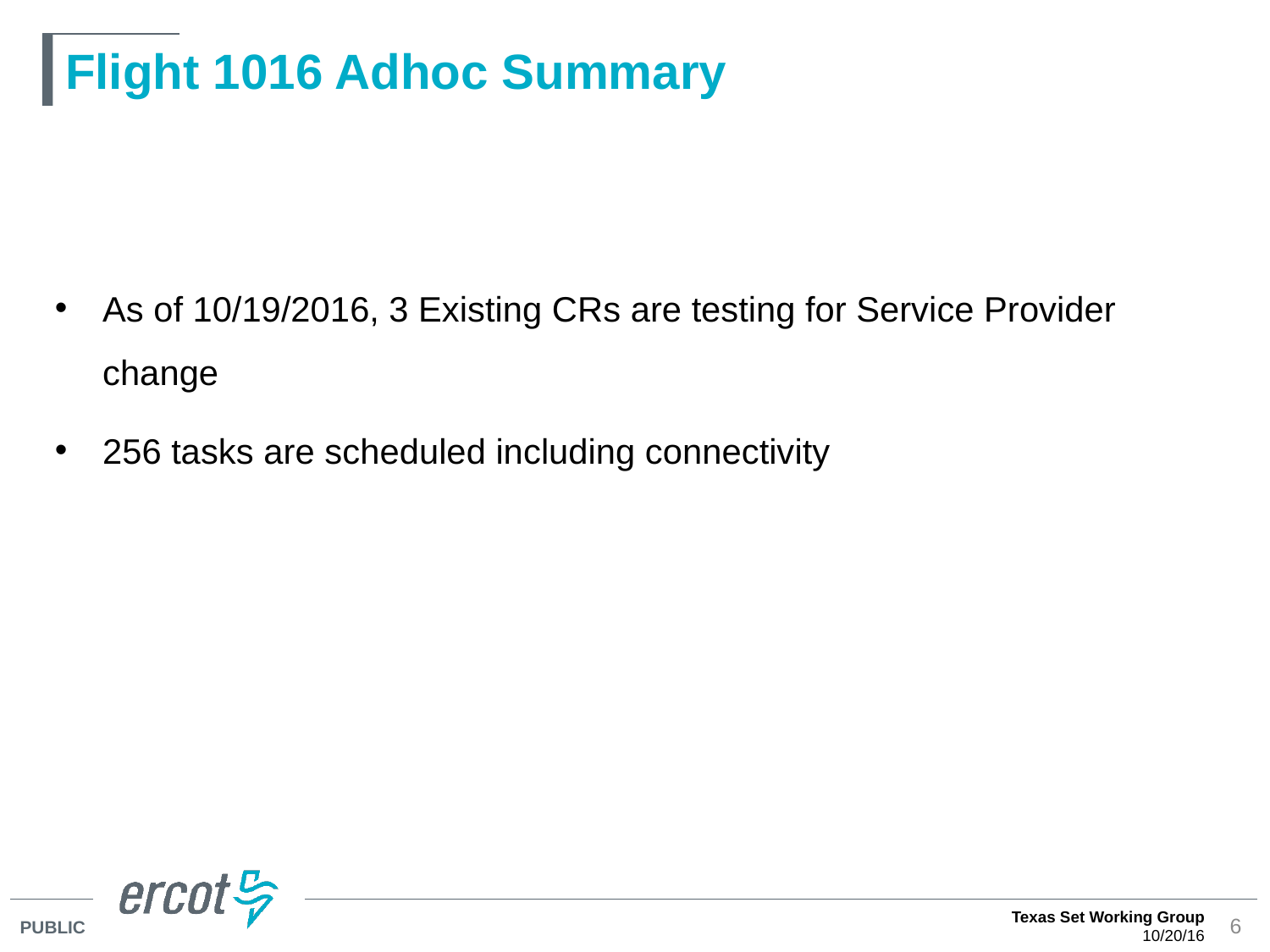

# Flight 1016 Adhoc Summary

As of 10/19/2016, 3 Existing CRs are testing for Service Provider change
256 tasks are scheduled including connectivity
Texas Set Working Group
10/20/16
6